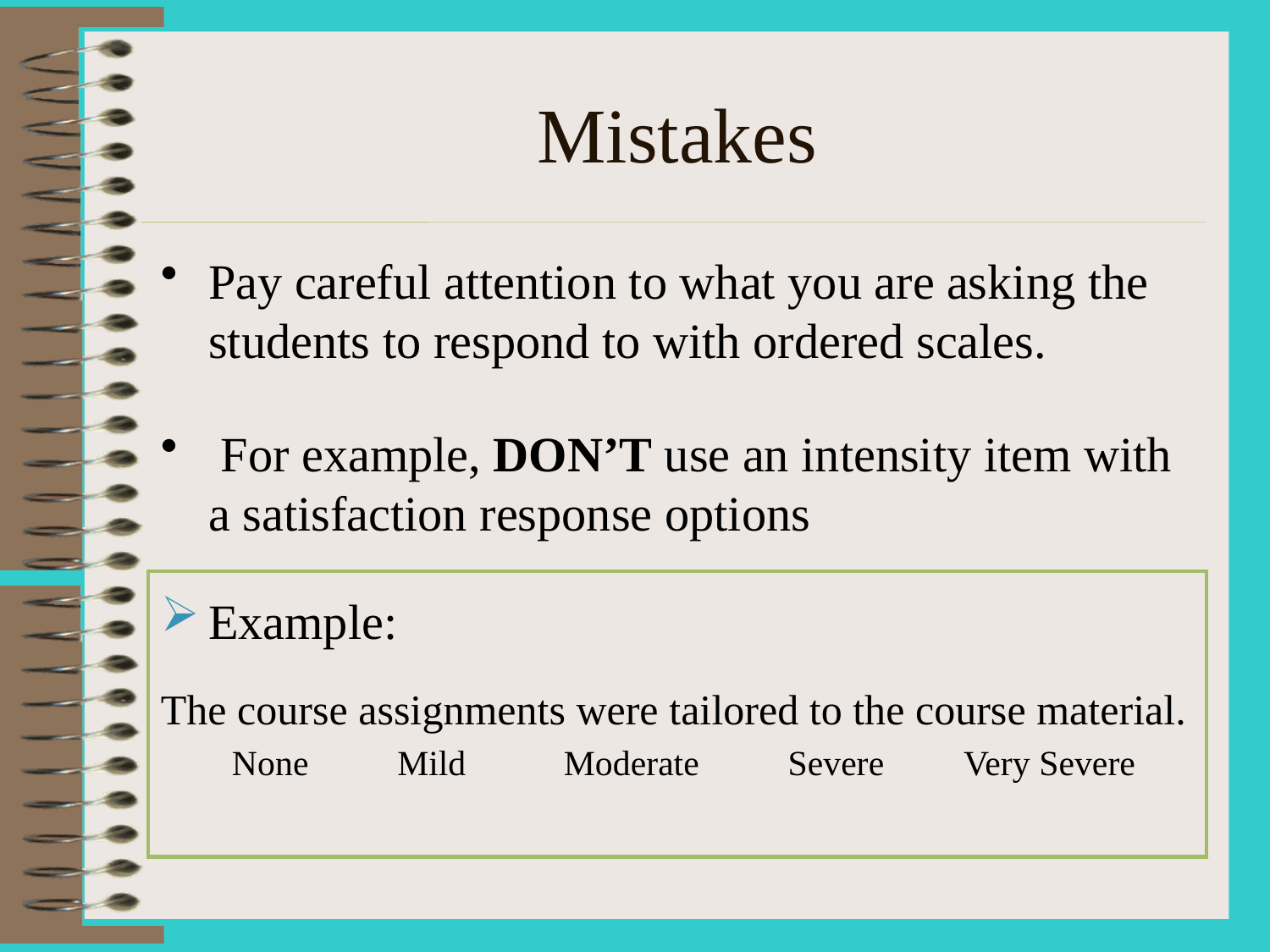

# Mistakes
Pay careful attention to what you are asking the students to respond to with ordered scales.

 For example, DON’T use an intensity item with a satisfaction response options

Example:

The course assignments were tailored to the course material.
        None          Mild           Moderate          Severe         Very Severe